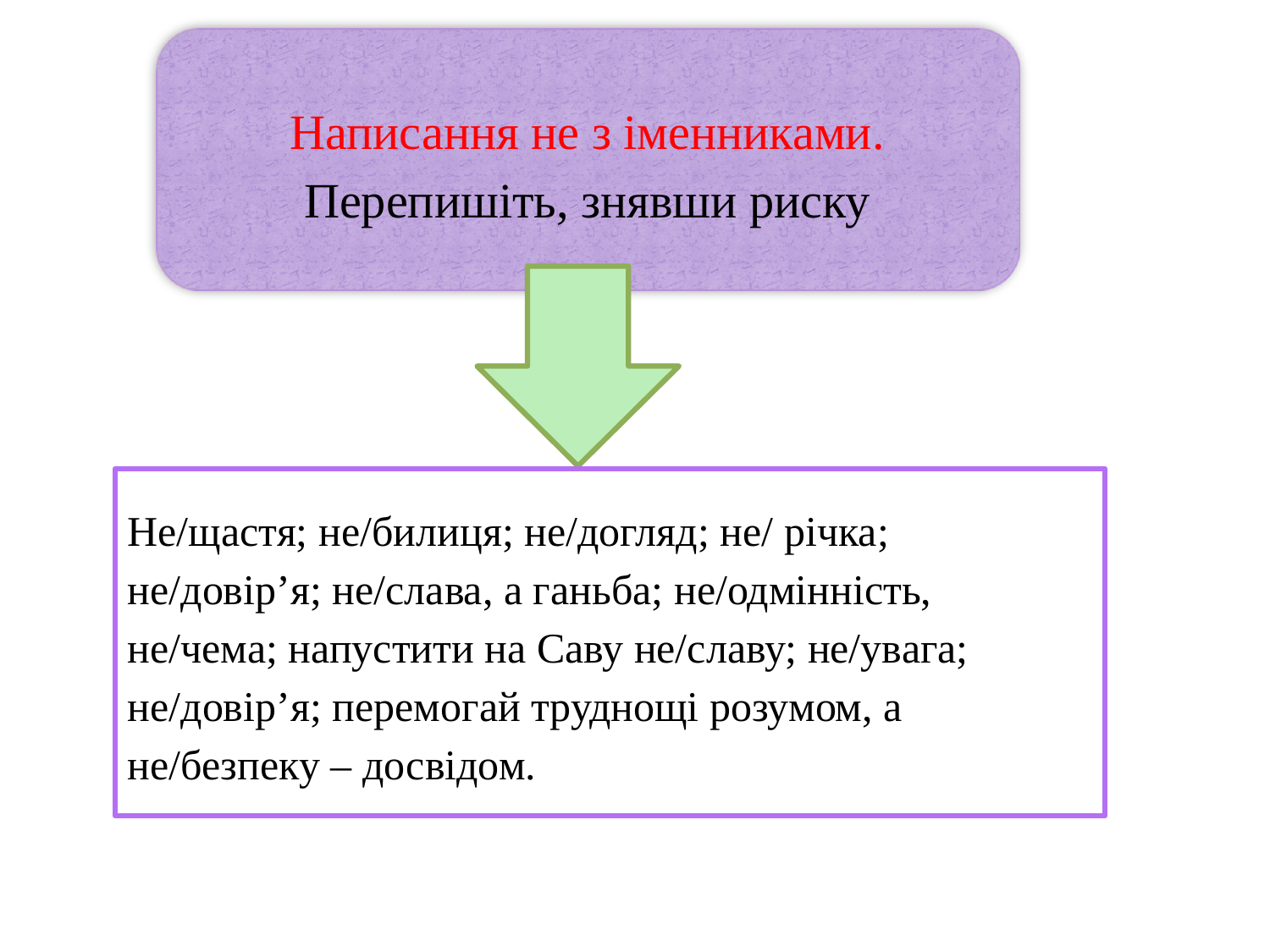

Написання не з іменниками. Перепишіть, знявши риску

Не/щастя; не/билиця; не/догляд; не/ річка; не/довір’я; не/слава, а ганьба; не/одмінність, не/чема; напустити на Саву не/славу; не/увага; не/довір’я; перемогай труднощі розумом, а не/безпеку – досвідом.